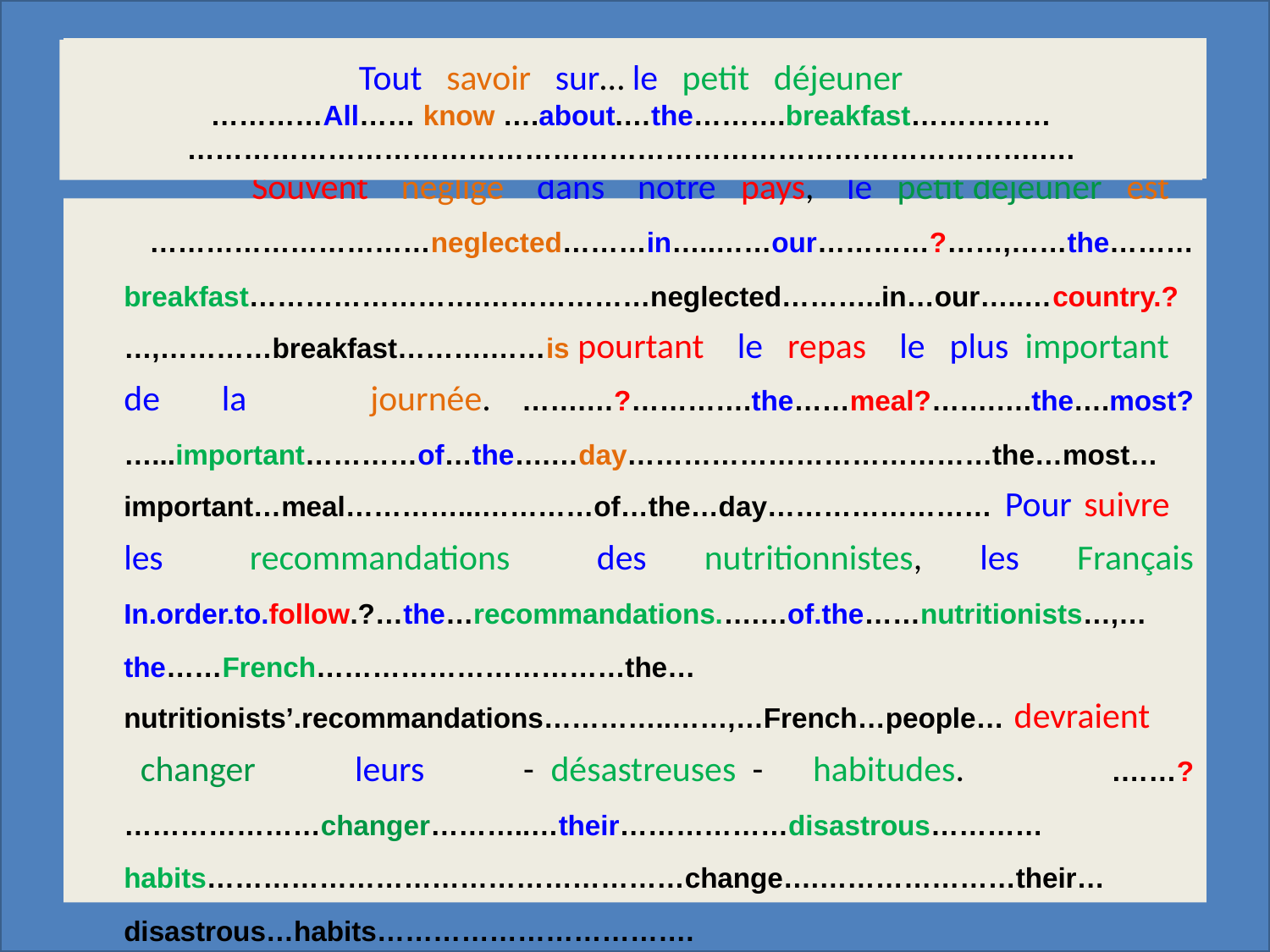

# Tout   savoir   sur… le   petit   déjeuner ………………………………..…………….………………………… ……………………………………………………………………………….….
Tout   savoir   sur… le   petit   déjeuner
 …………All…… know ….about.…the……….breakfast……………
……………………………………………………………………………….….
      	Souvent    négligé    dans    notre   pays,    le   petit déjeuner   est     …………………………neglected………in…..……our…………?……,……the………breakfast…………………….………………neglected………..in…our…..…country.?…,…………breakfast……….……is pourtant    le   repas    le   plus  important    de  la    journée. …….…?………….the……meal?…….….the….most?…...important…………of…the….…day…………………………………the…most…important…meal…………...…………of…the…day…………………… Pour suivre   les   recommandations   des  nutritionnistes,  les  Français In.order.to.follow.?…the…recommandations.….…of.the……nutritionists…,…the……French……………………………the…nutritionists’.recommandations…………..……,…French…people… devraient       changer      leurs      - désastreuses -   habitudes. ………….. .……?…………………changer………..…their………………disastrous…………habits……………………………………………change….…………………their…disastrous…habits…………………………….